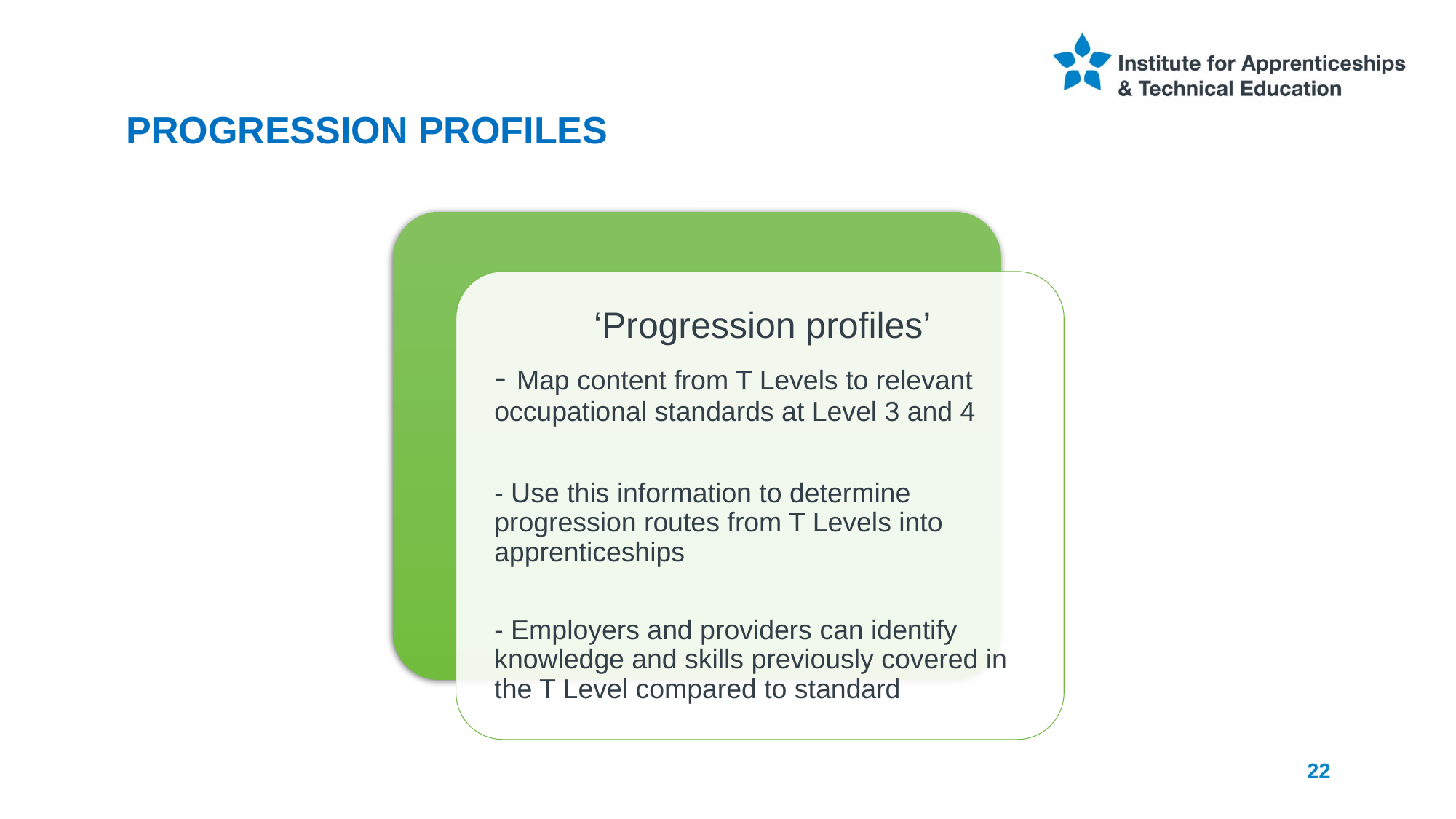

# Progression Profiles
‘Progression profiles’
- Map content from T Levels to relevant occupational standards at Level 3 and 4

- Use this information to determine progression routes from T Levels into apprenticeships

- Employers and providers can identify knowledge and skills previously covered in the T Level compared to standard

22